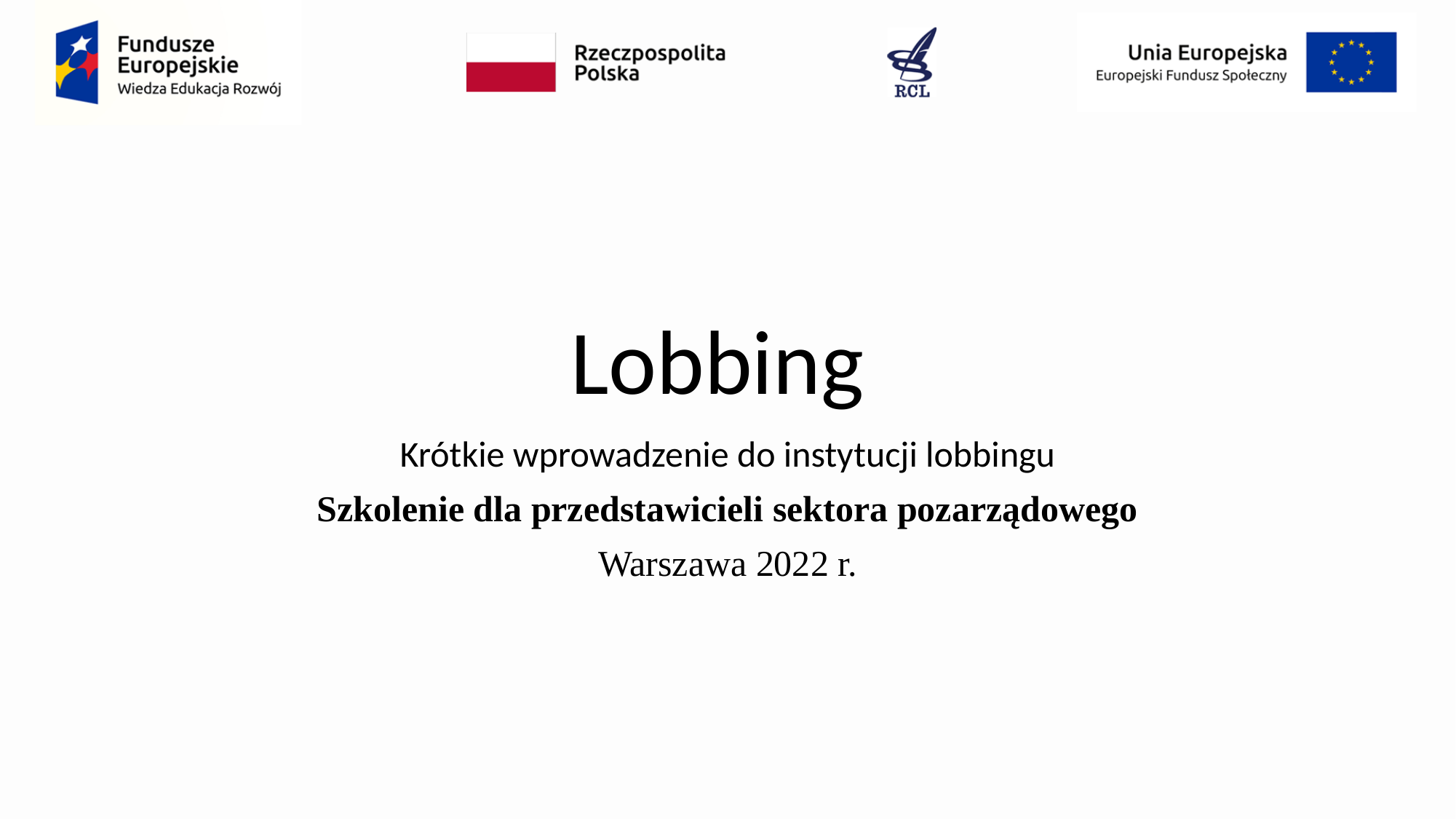

# Lobbing
Krótkie wprowadzenie do instytucji lobbingu
Szkolenie dla przedstawicieli sektora pozarządowego
Warszawa 2022 r.